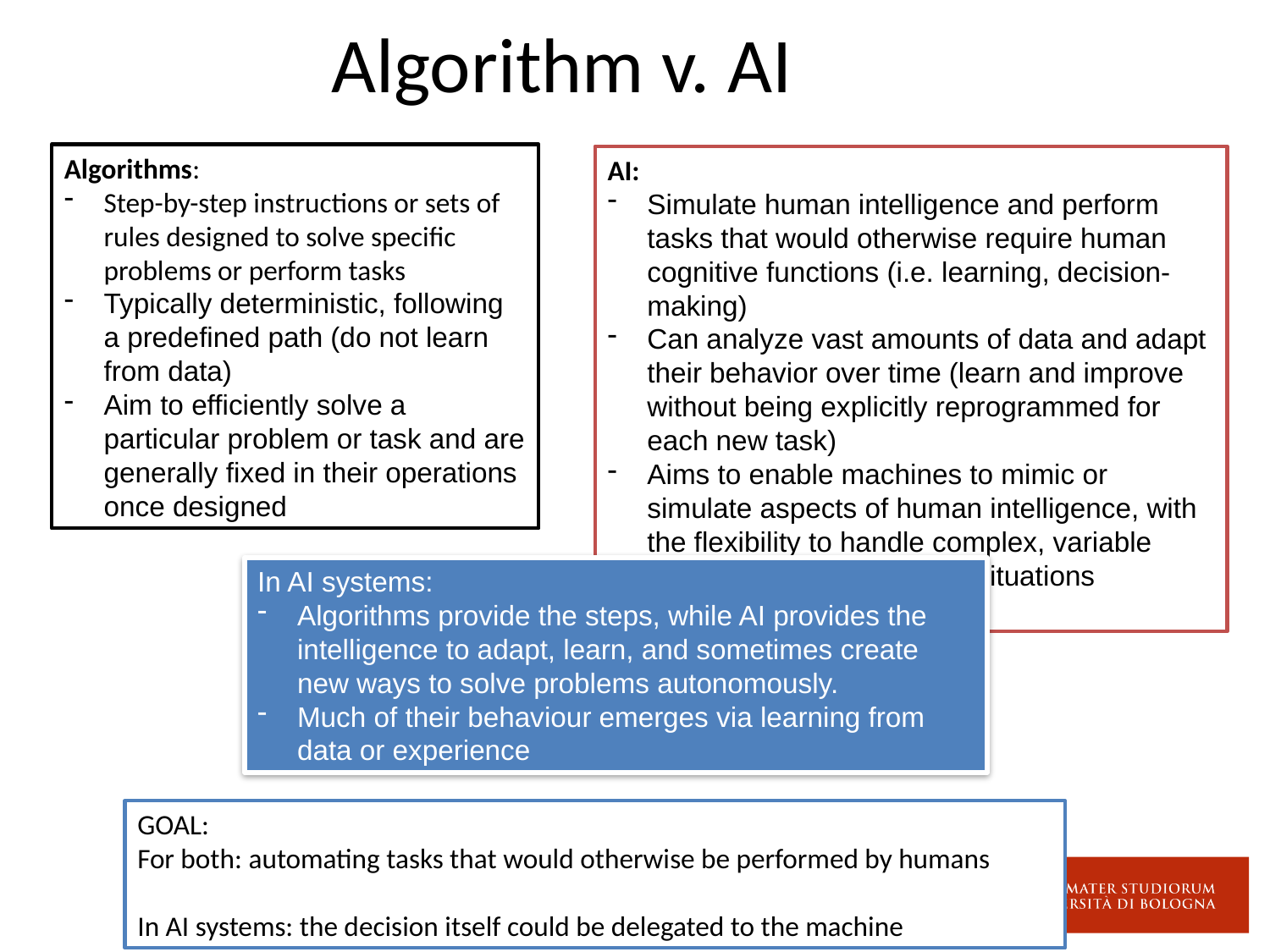

# Algorithm v. AI
Algorithms:
Step-by-step instructions or sets of rules designed to solve specific problems or perform tasks
Typically deterministic, following a predefined path (do not learn from data)
Aim to efficiently solve a particular problem or task and are generally fixed in their operations once designed
AI:
Simulate human intelligence and perform tasks that would otherwise require human cognitive functions (i.e. learning, decision-making)
Can analyze vast amounts of data and adapt their behavior over time (learn and improve without being explicitly reprogrammed for each new task)
Aims to enable machines to mimic or simulate aspects of human intelligence, with the flexibility to handle complex, variable tasks and respond to new situations autonomously
In AI systems:
Algorithms provide the steps, while AI provides the intelligence to adapt, learn, and sometimes create new ways to solve problems autonomously.
Much of their behaviour emerges via learning from data or experience
GOAL:
For both: automating tasks that would otherwise be performed by humans

In AI systems: the decision itself could be delegated to the machine